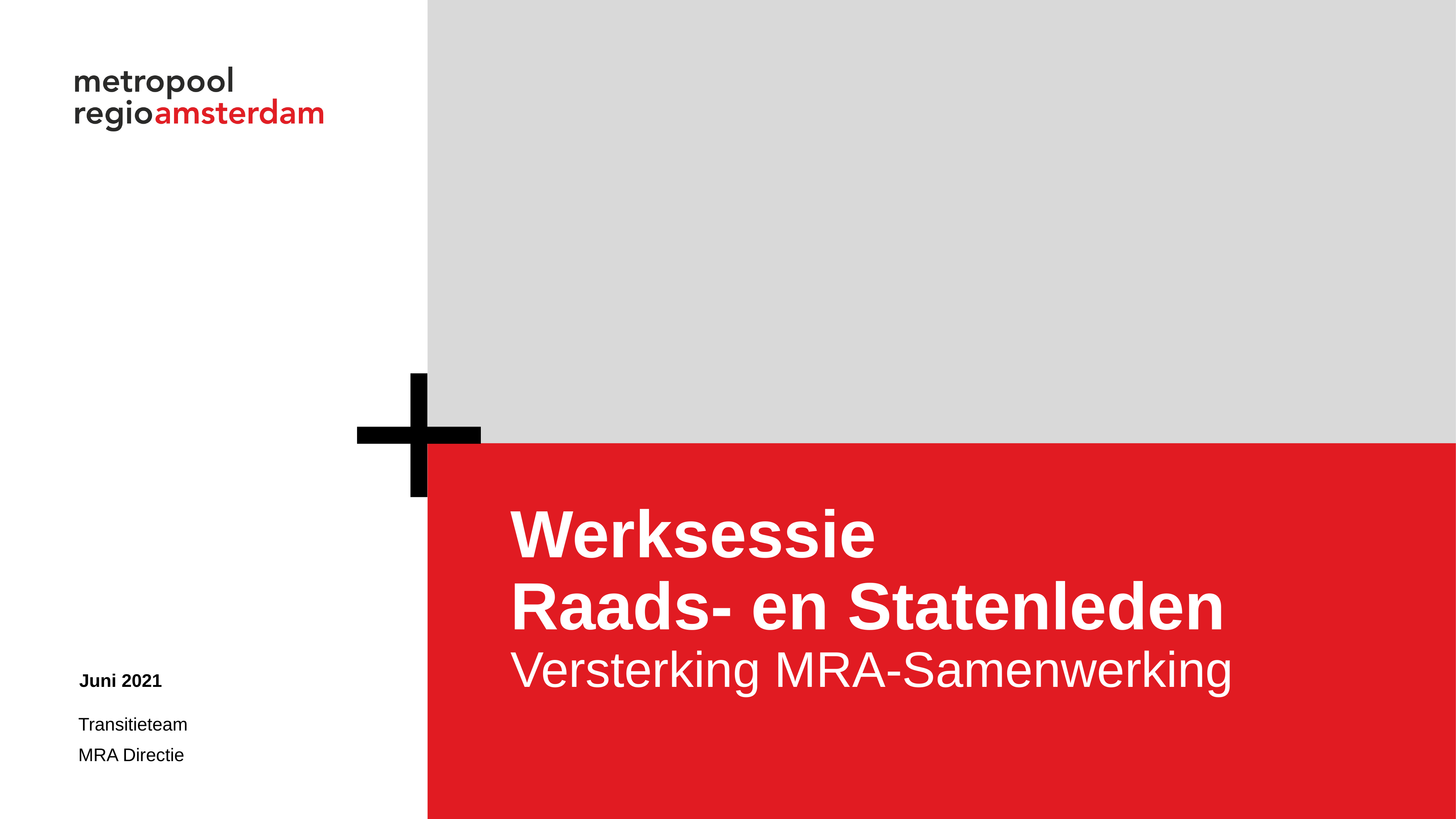

# Werksessie Raads- en Statenleden Versterking MRA-Samenwerking
Juni 2021
Transitieteam
MRA Directie